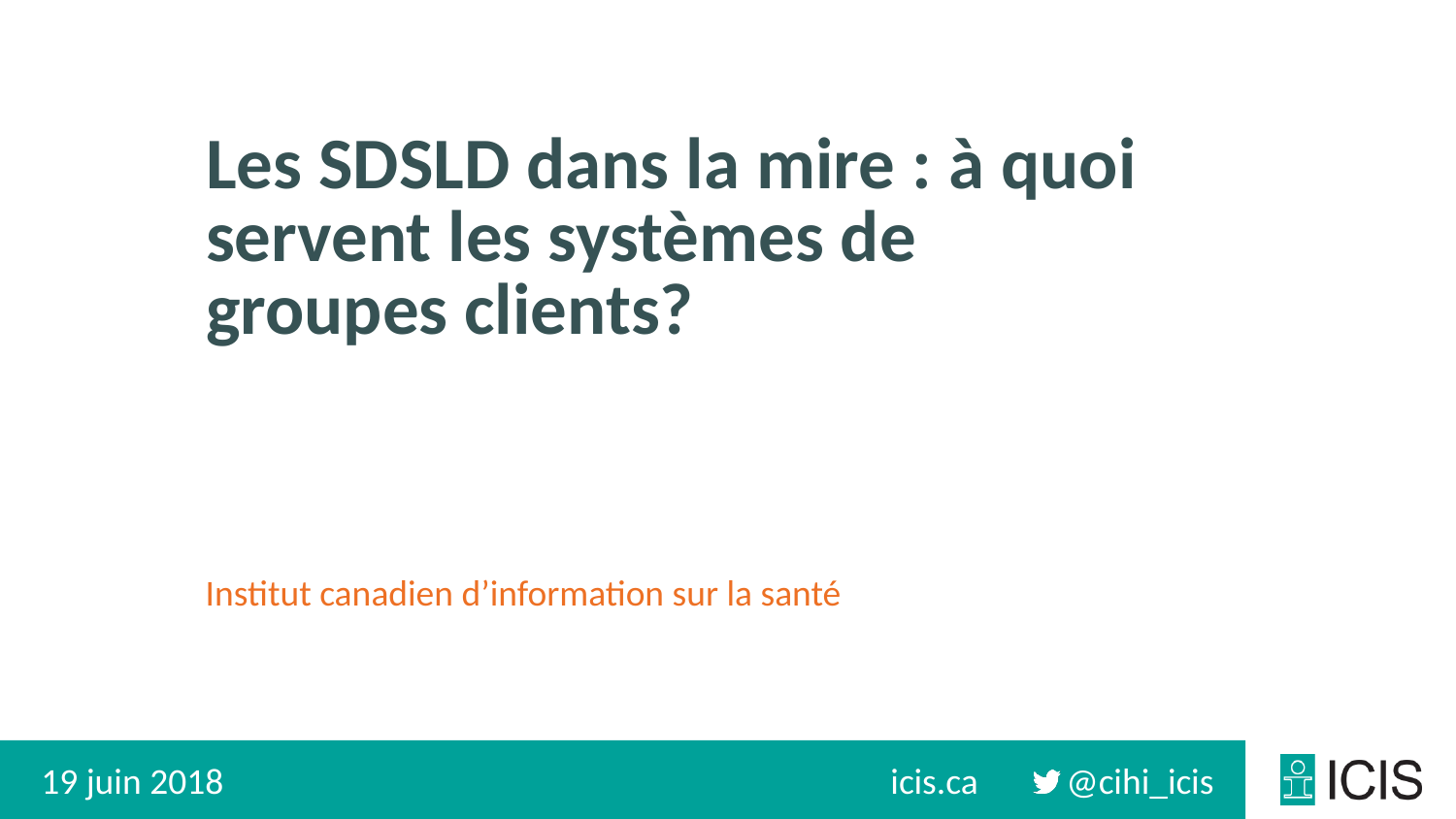

# Les SDSLD dans la mire : à quoi servent les systèmes de groupes clients?
19 juin 2018